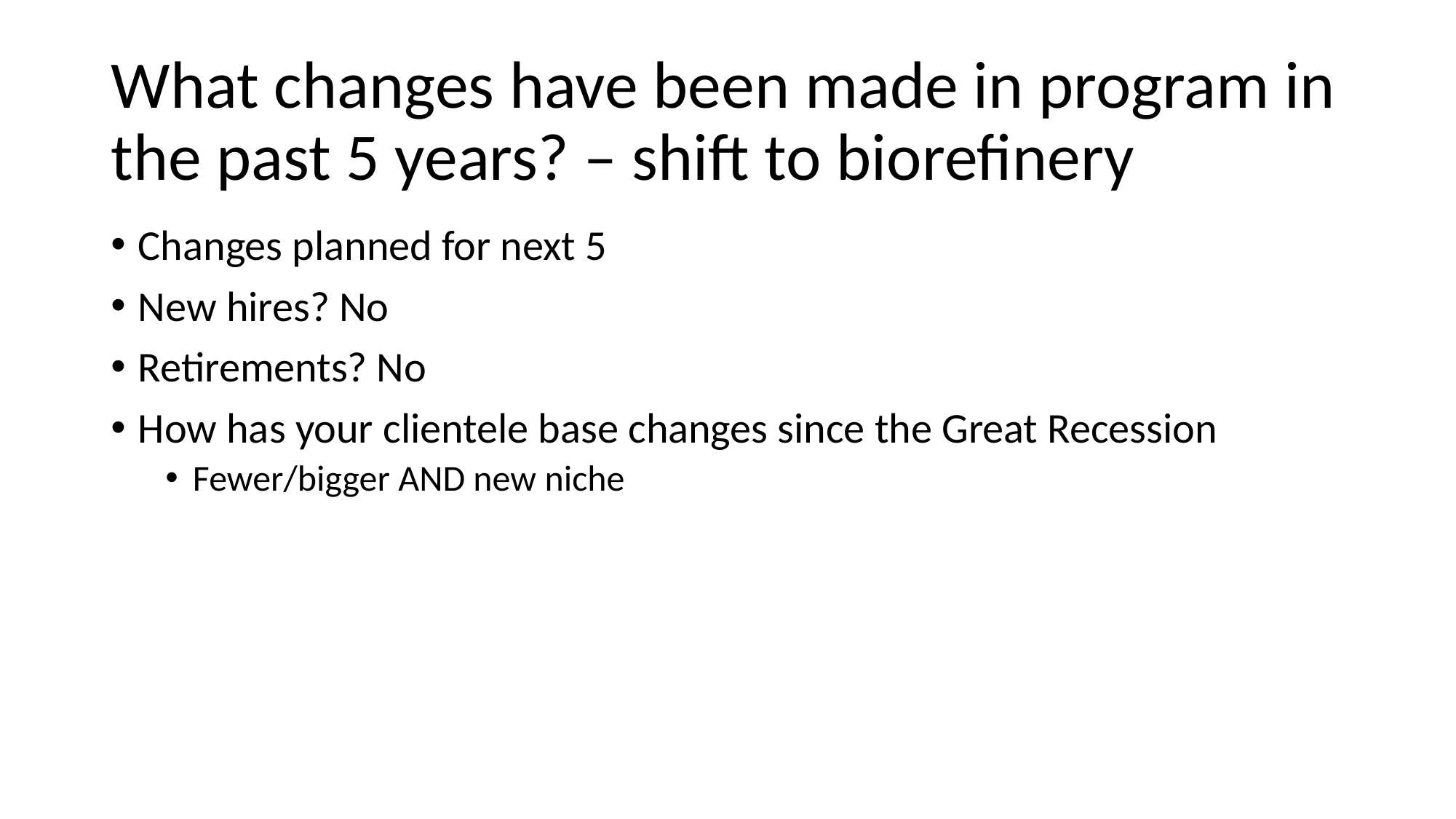

# What changes have been made in program in the past 5 years? – shift to biorefinery
Changes planned for next 5
New hires? No
Retirements? No
How has your clientele base changes since the Great Recession
Fewer/bigger AND new niche